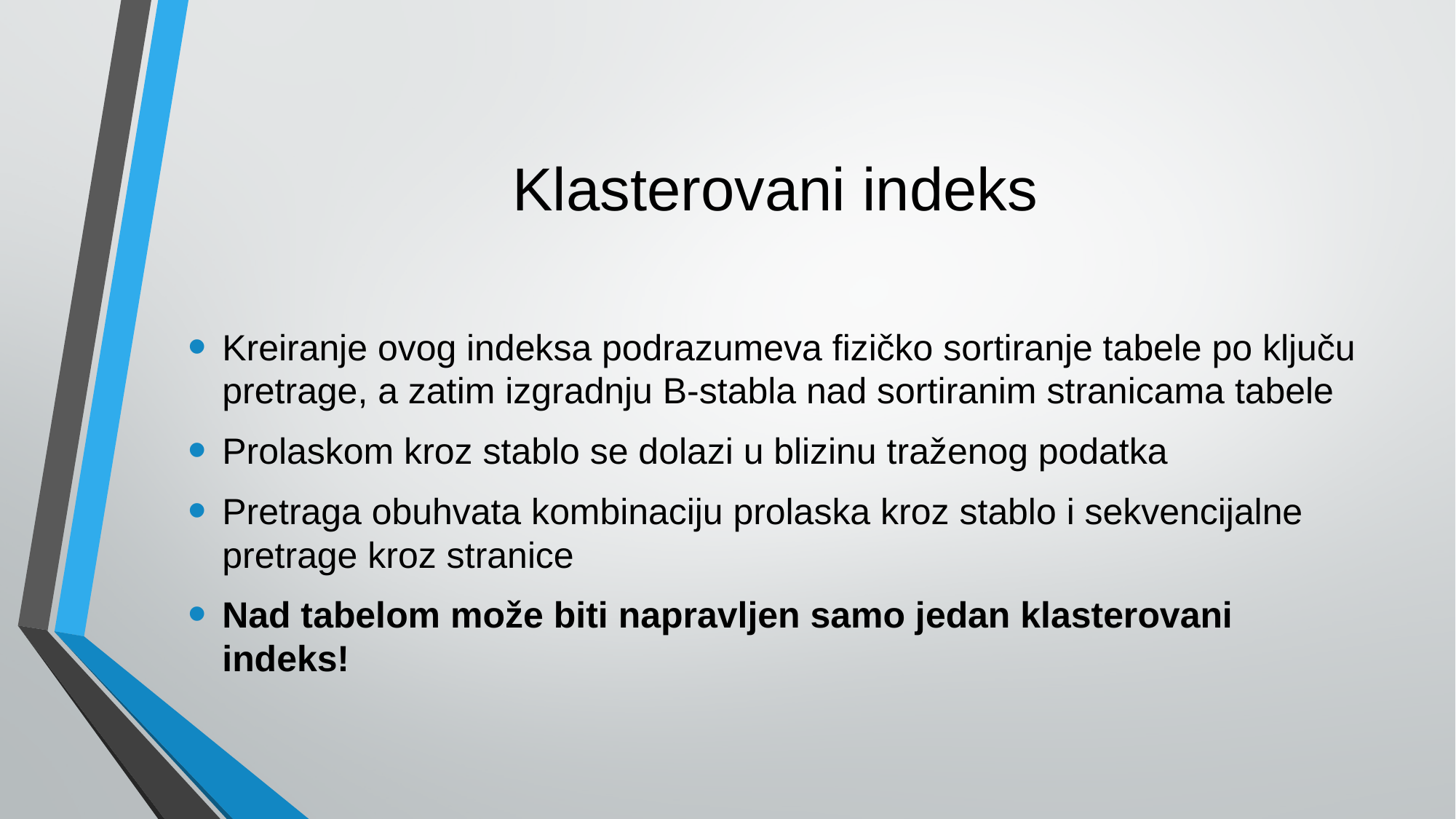

# Klasterovani indeks
Kreiranje ovog indeksa podrazumeva fizičko sortiranje tabele po ključu pretrage, a zatim izgradnju B-stabla nad sortiranim stranicama tabele
Prolaskom kroz stablo se dolazi u blizinu traženog podatka
Pretraga obuhvata kombinaciju prolaska kroz stablo i sekvencijalne pretrage kroz stranice
Nad tabelom može biti napravljen samo jedan klasterovani indeks!